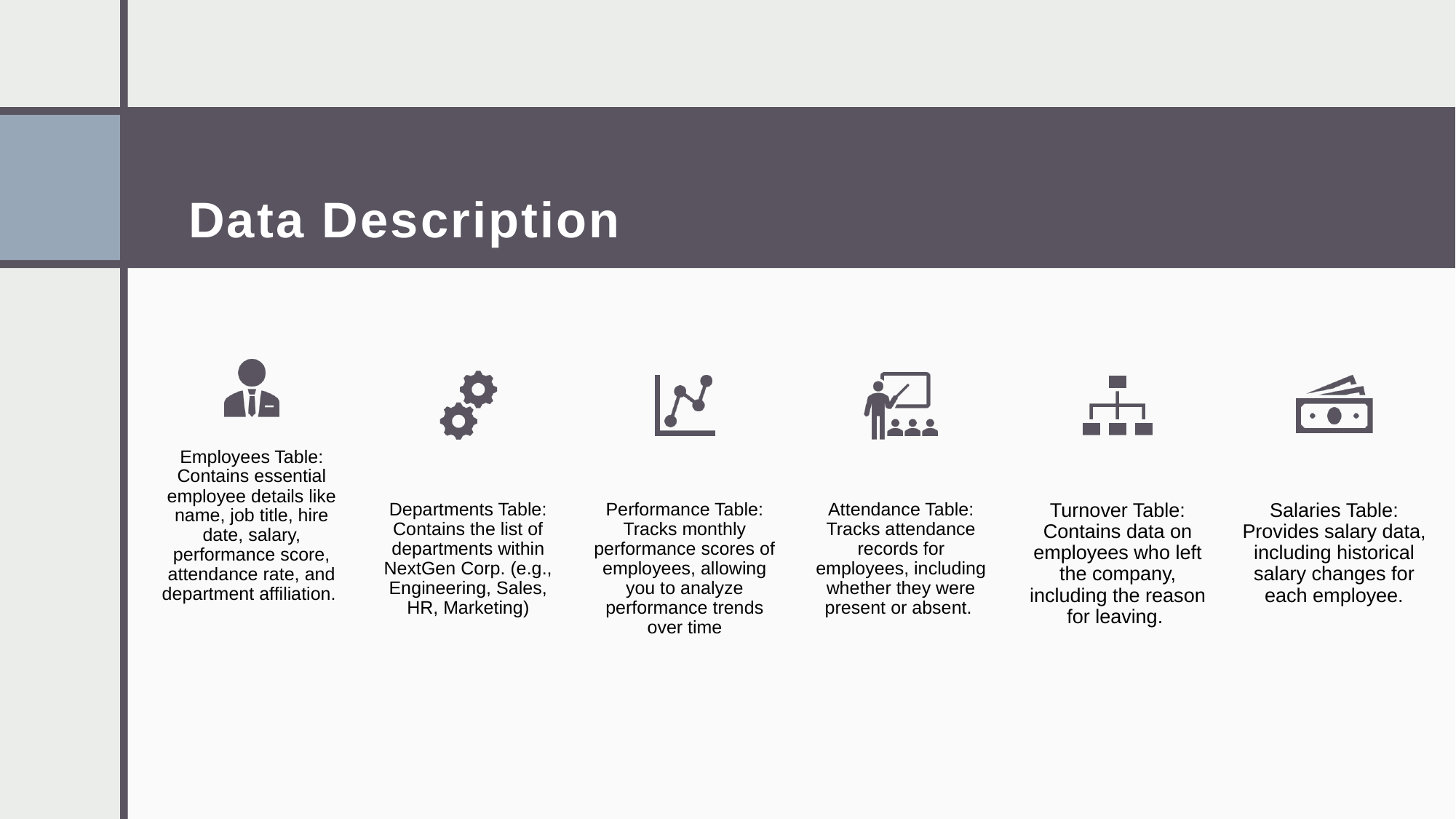

Data Description

Employees Table: Contains essential employee details like name, job title, hire date, salary, performance score, attendance rate, and department affiliation.
Departments Table: Contains the list of departments within NextGen Corp. (e.g., Engineering, Sales, HR, Marketing)
Performance Table: Tracks monthly performance scores of employees, allowing you to analyze performance trends over time
Attendance Table: Tracks attendance records for employees, including whether they were present or absent.
Turnover Table: Contains data on employees who left the company, including the reason for leaving.
Salaries Table: Provides salary data, including historical salary changes for each employee.